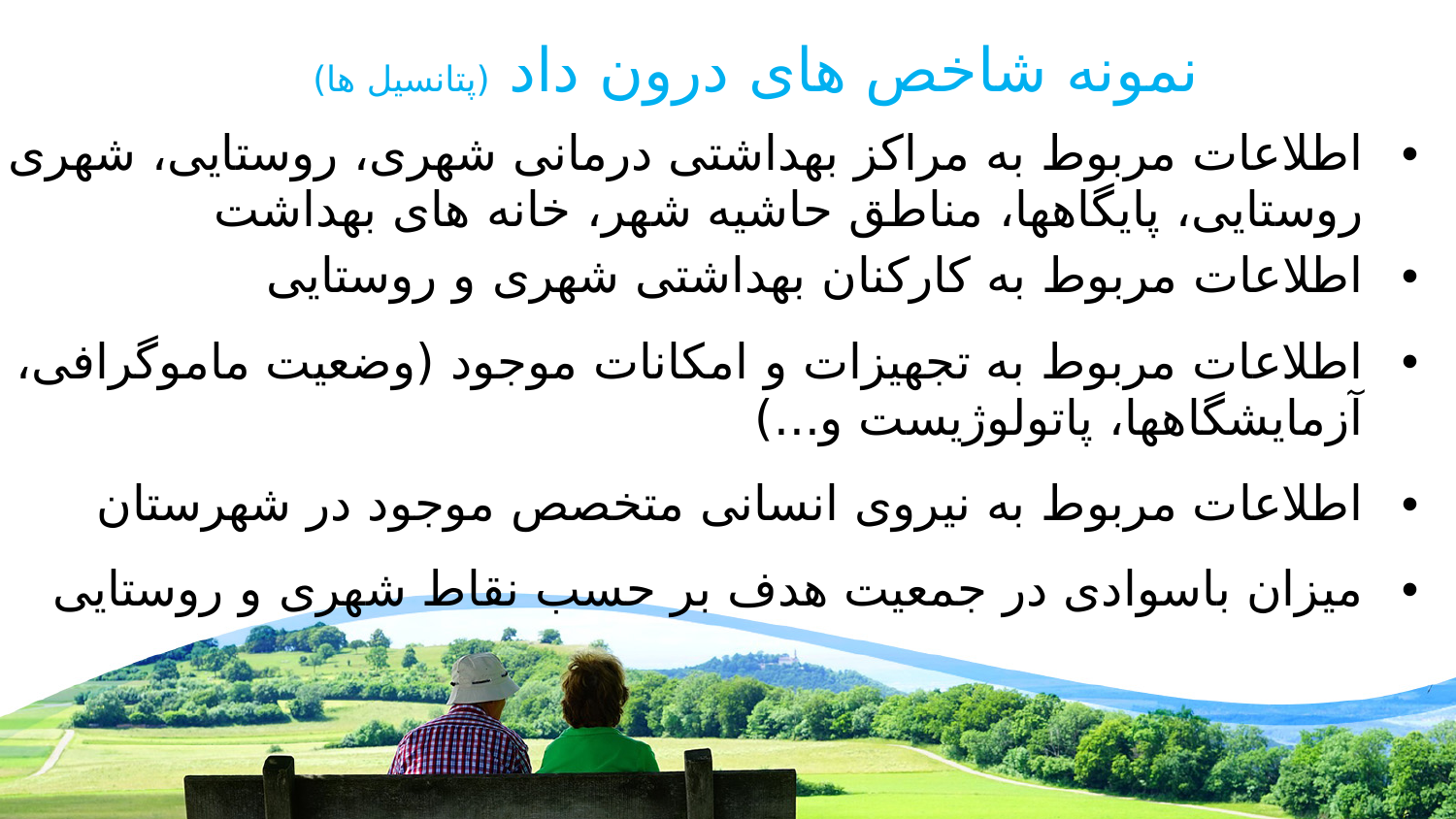

# نمونه شاخص های درون داد (پتانسیل ها)
اطلاعات مربوط به مراکز بهداشتی درمانی شهری، روستایی، شهری روستایی، پایگاهها، مناطق حاشیه شهر، خانه های بهداشت
اطلاعات مربوط به کارکنان بهداشتی شهری و روستایی

اطلاعات مربوط به تجهیزات و امکانات موجود (وضعیت ماموگرافی، آزمایشگاهها، پاتولوژیست و...)

اطلاعات مربوط به نیروی انسانی متخصص موجود در شهرستان

میزان باسوادی در جمعیت هدف بر حسب نقاط شهری و روستایی